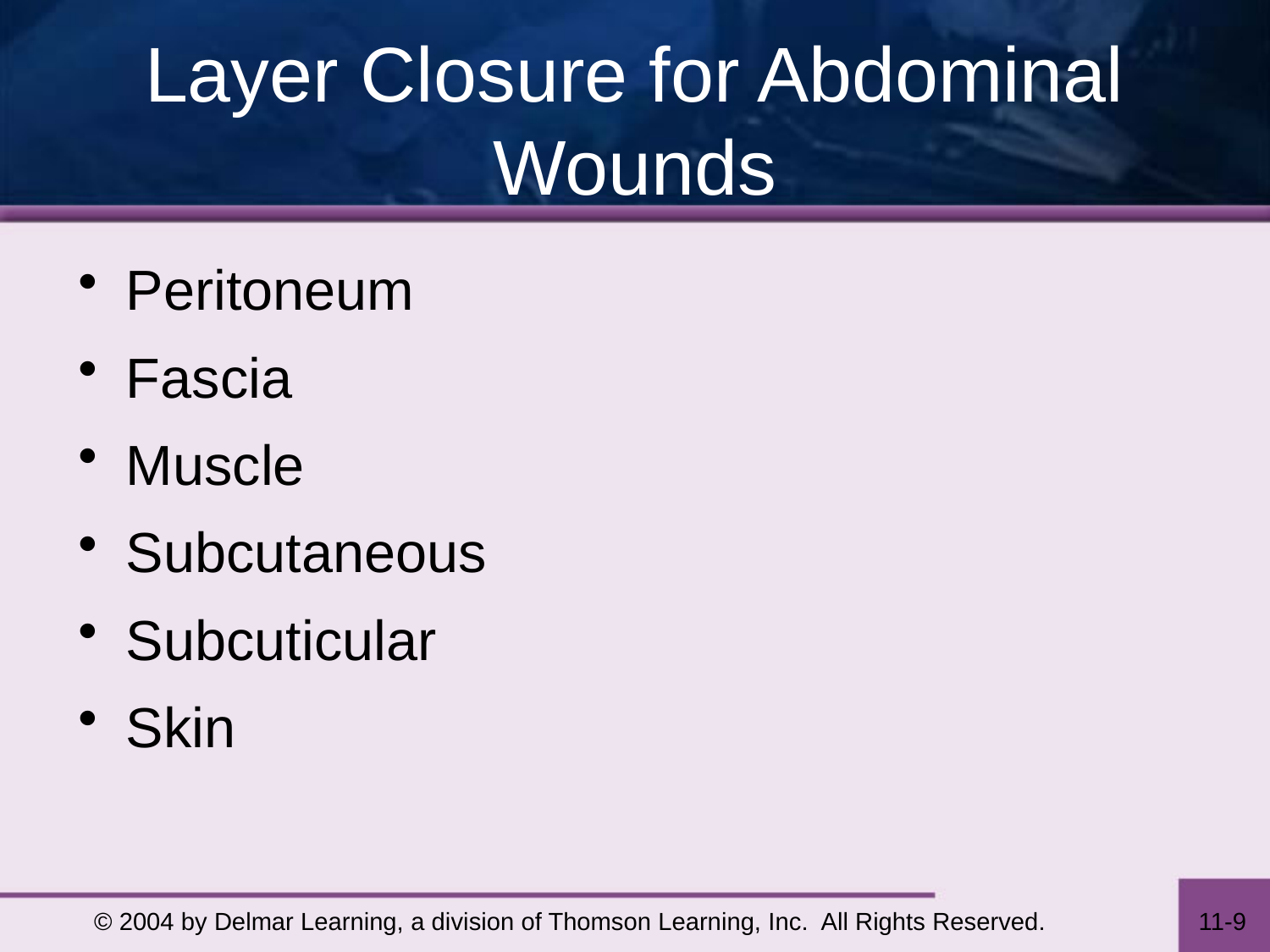

# Layer Closure for Abdominal Wounds
Peritoneum
Fascia
Muscle
Subcutaneous
Subcuticular
Skin
© 2004 by Delmar Learning, a division of Thomson Learning, Inc.  All Rights Reserved.
11-9